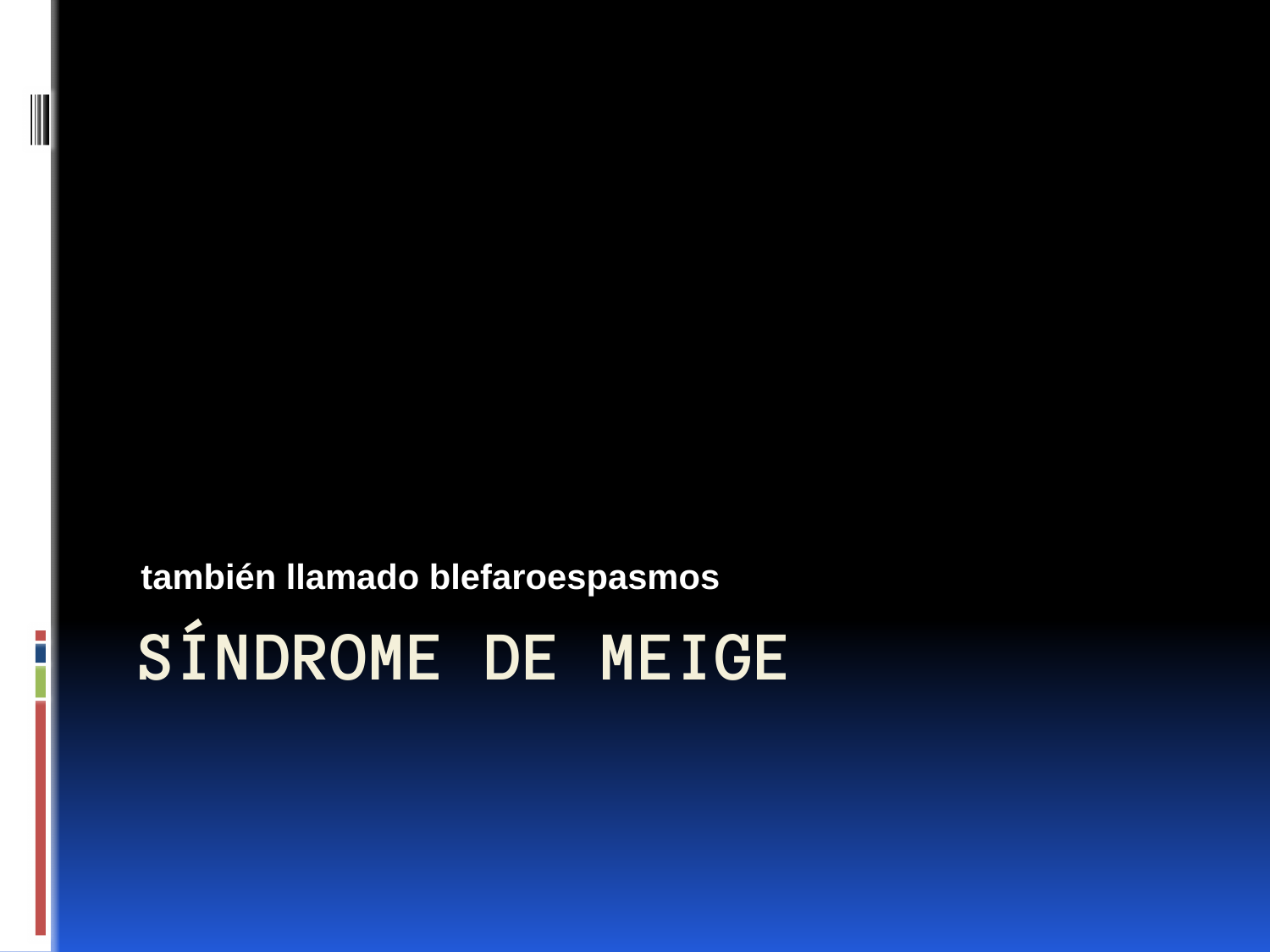

también llamado blefaroespasmos
# Síndrome de meige